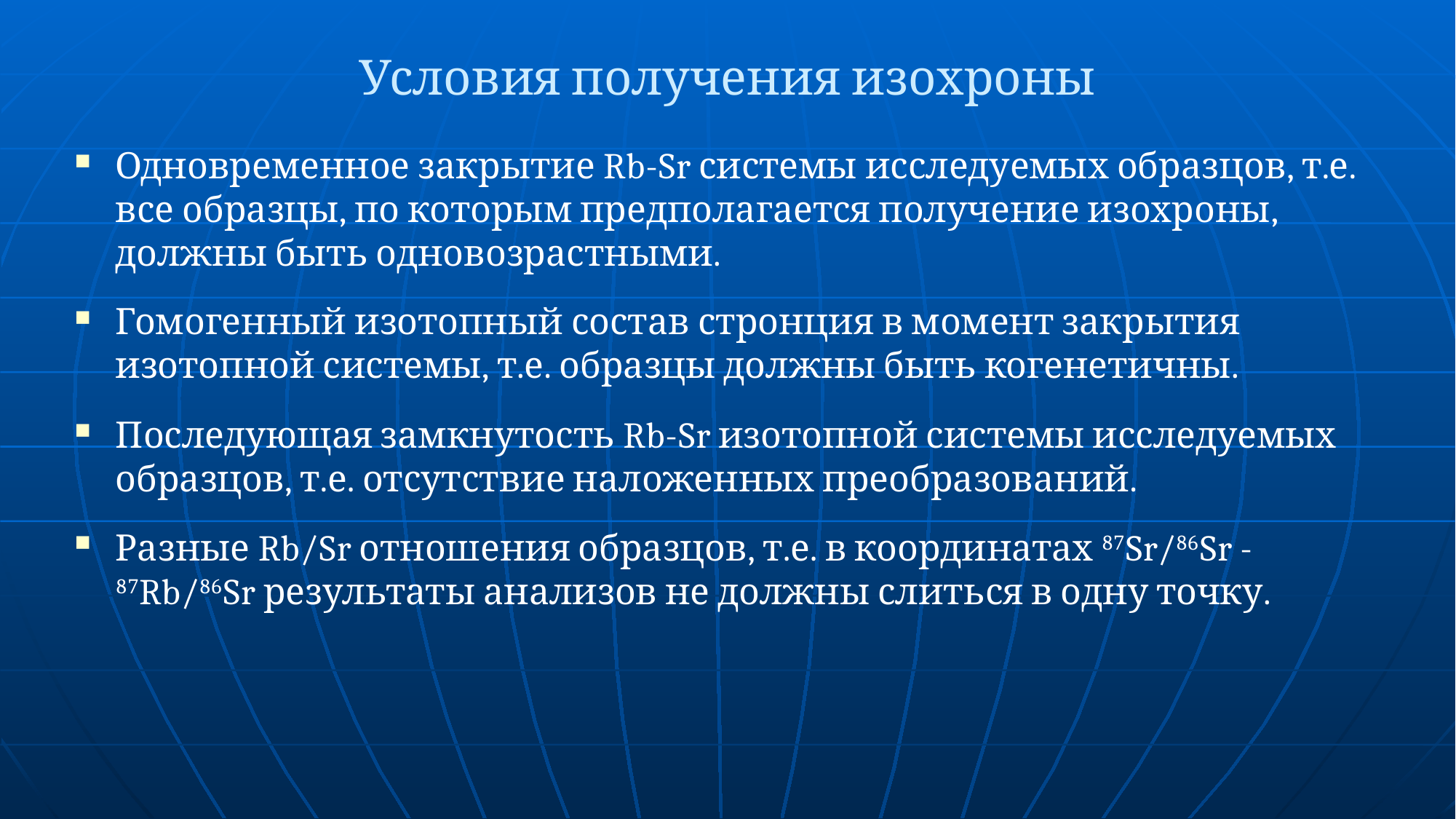

# Условия получения изохроны
Одновременное закрытие Rb-Sr системы исследуемых образцов, т.е. все образцы, по которым предполагается получение изохроны, должны быть одновозрастными.
Гомогенный изотопный состав стронция в момент закрытия изотопной системы, т.е. образцы должны быть когенетичны.
Последующая замкнутость Rb-Sr изотопной системы исследуемых образцов, т.е. отсутствие наложенных преобразований.
Разные Rb/Sr отношения образцов, т.е. в координатах 87Sr/86Sr - 87Rb/86Sr результаты анализов не должны слиться в одну точку.